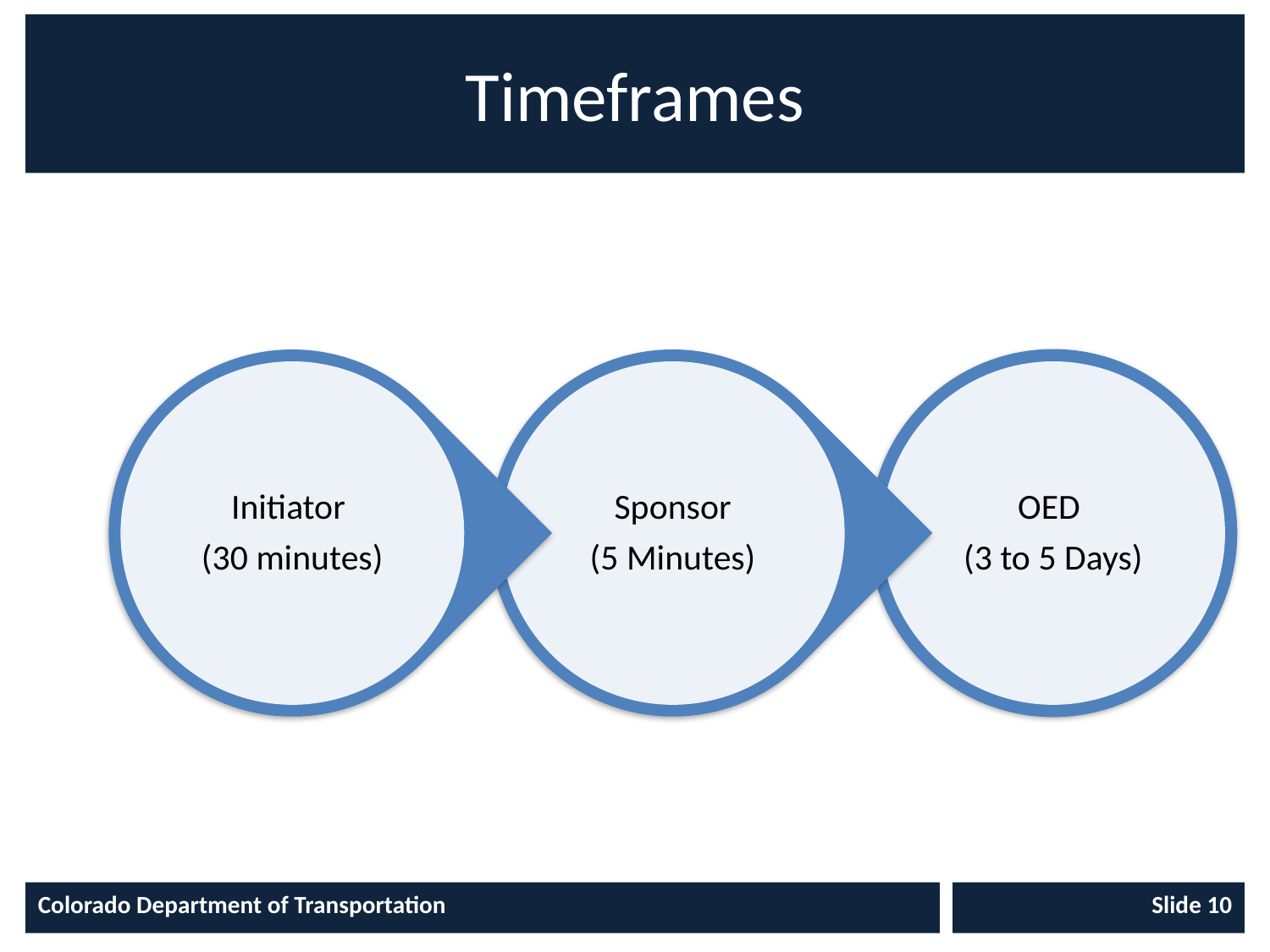

# Timeframes
OED
(3 to 5 Days)
Sponsor
(5 Minutes)
Initiator
(30 minutes)
Colorado Department of Transportation
Slide 10